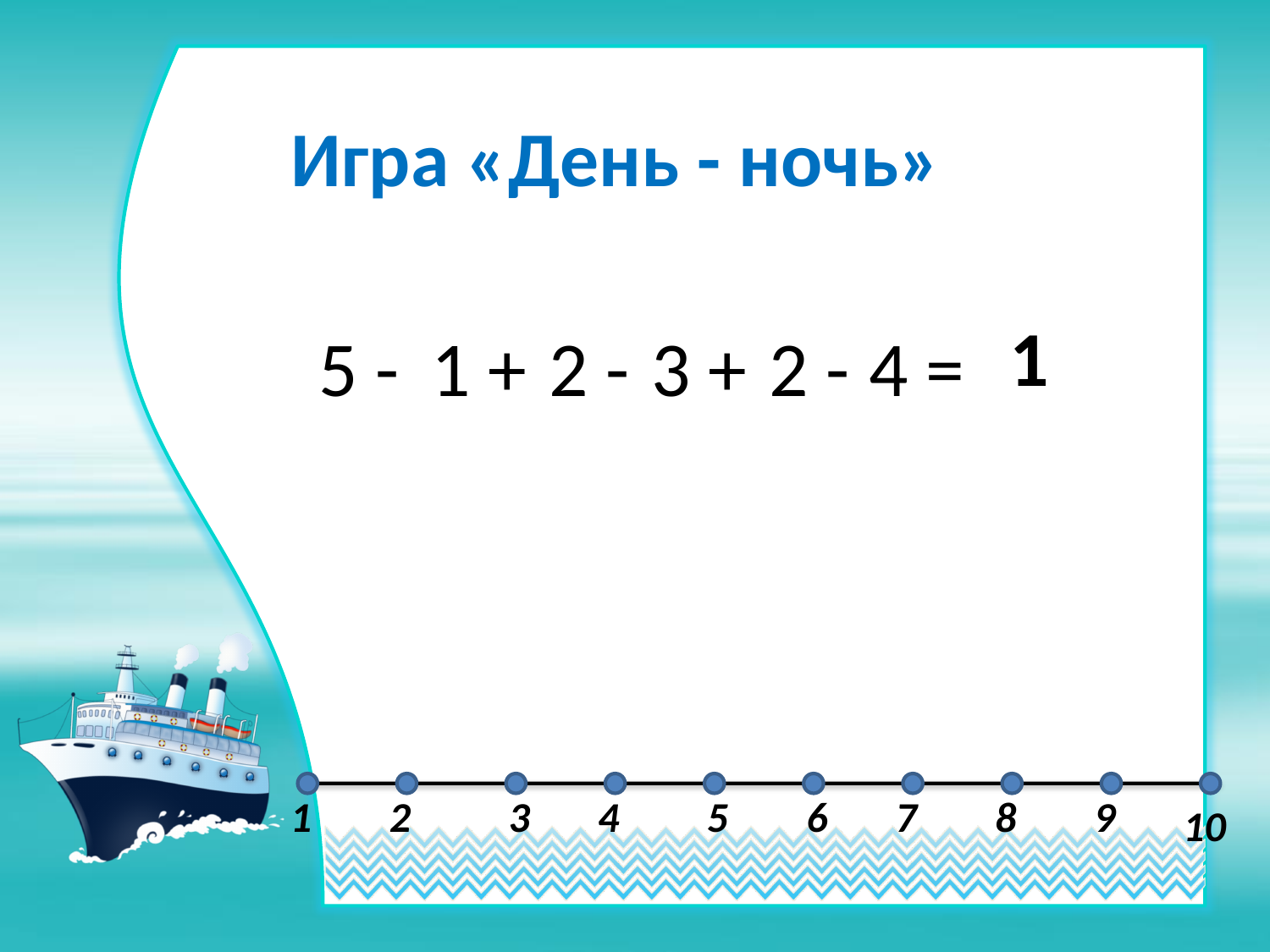

Игра «День - ночь»
1
# 5 -
1 +
2 -
3 +
2 -
4 =

1
2
3
4
5
6
7
8
9
10